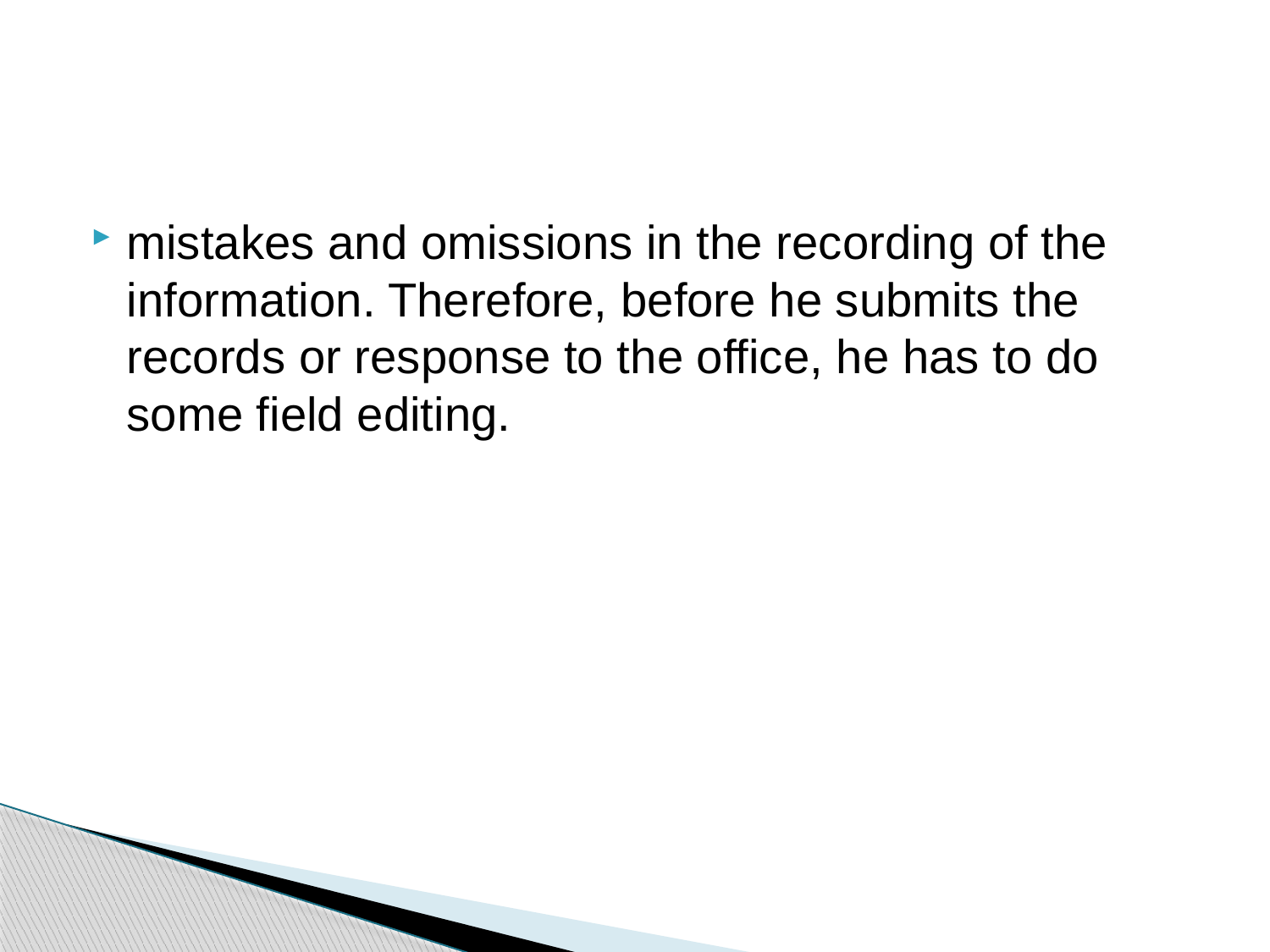

#
mistakes and omissions in the recording of the information. Therefore, before he submits the records or response to the office, he has to do some field editing.